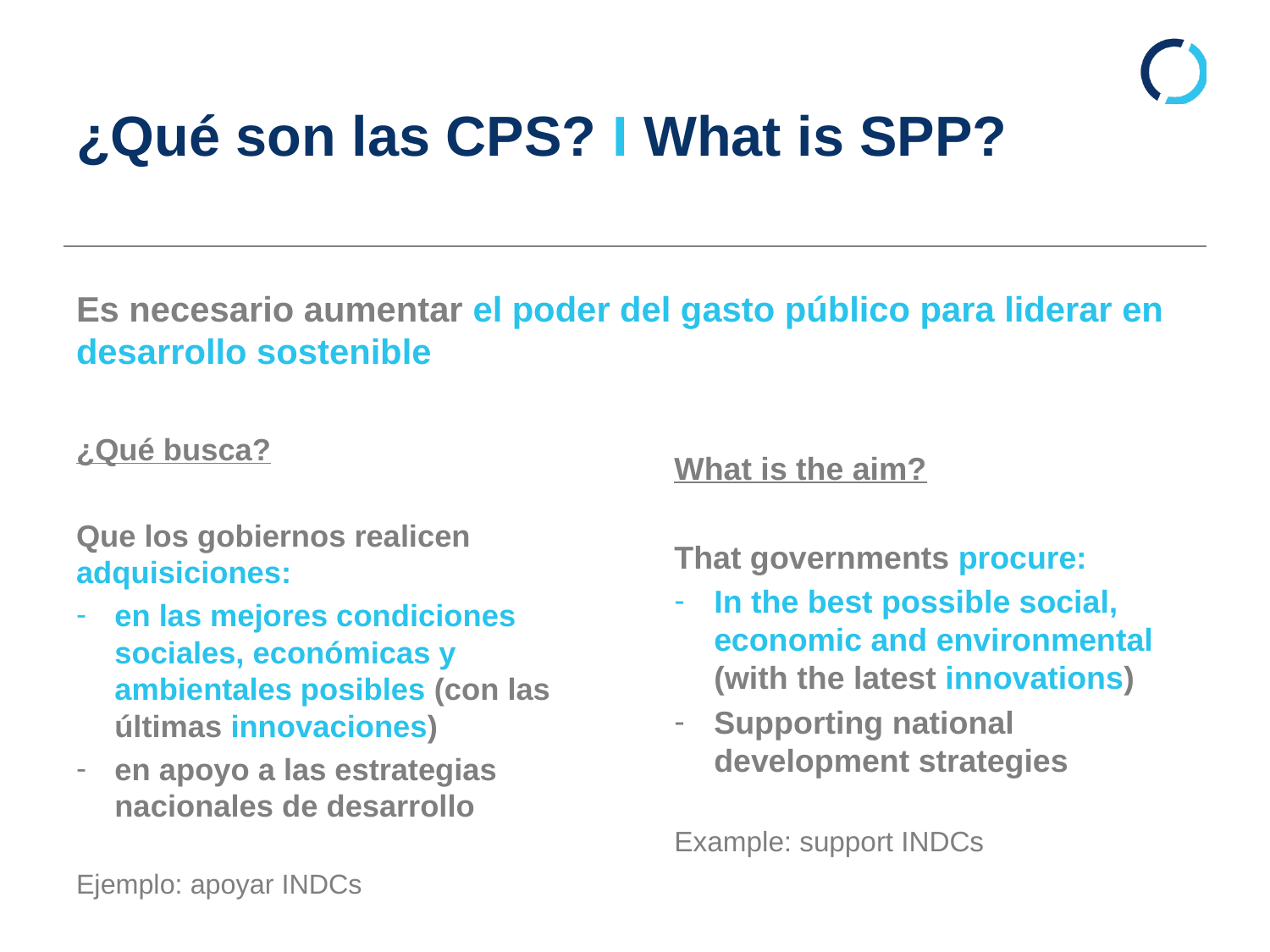

# ¿Qué son las CPS? I What is SPP?
Es necesario aumentar el poder del gasto público para liderar en desarrollo sostenible
¿Qué busca?

Que los gobiernos realicen adquisiciones:
en las mejores condiciones sociales, económicas y ambientales posibles (con las últimas innovaciones)
en apoyo a las estrategias nacionales de desarrollo

Ejemplo: apoyar INDCs
What is the aim?

That governments procure:
In the best possible social, economic and environmental (with the latest innovations)
Supporting national development strategies

Example: support INDCs